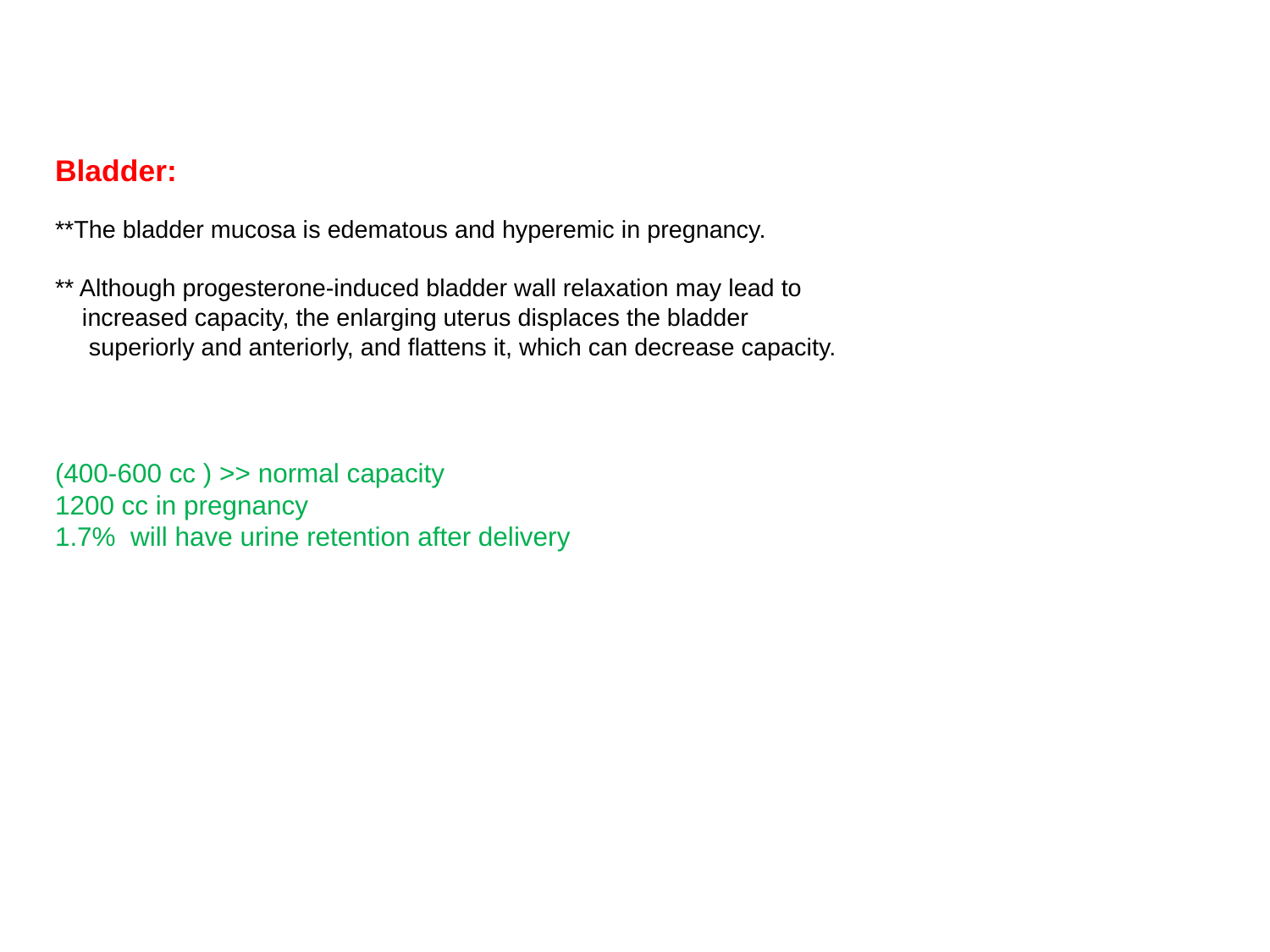

# Bladder:  **The bladder mucosa is edematous and hyperemic in pregnancy. ** Although progesterone-induced bladder wall relaxation may lead to increased capacity, the enlarging uterus displaces the bladder superiorly and anteriorly, and flattens it, which can decrease capacity. (400-600 cc ) >> normal capacity 1200 cc in pregnancy 1.7%  will have urine retention after delivery